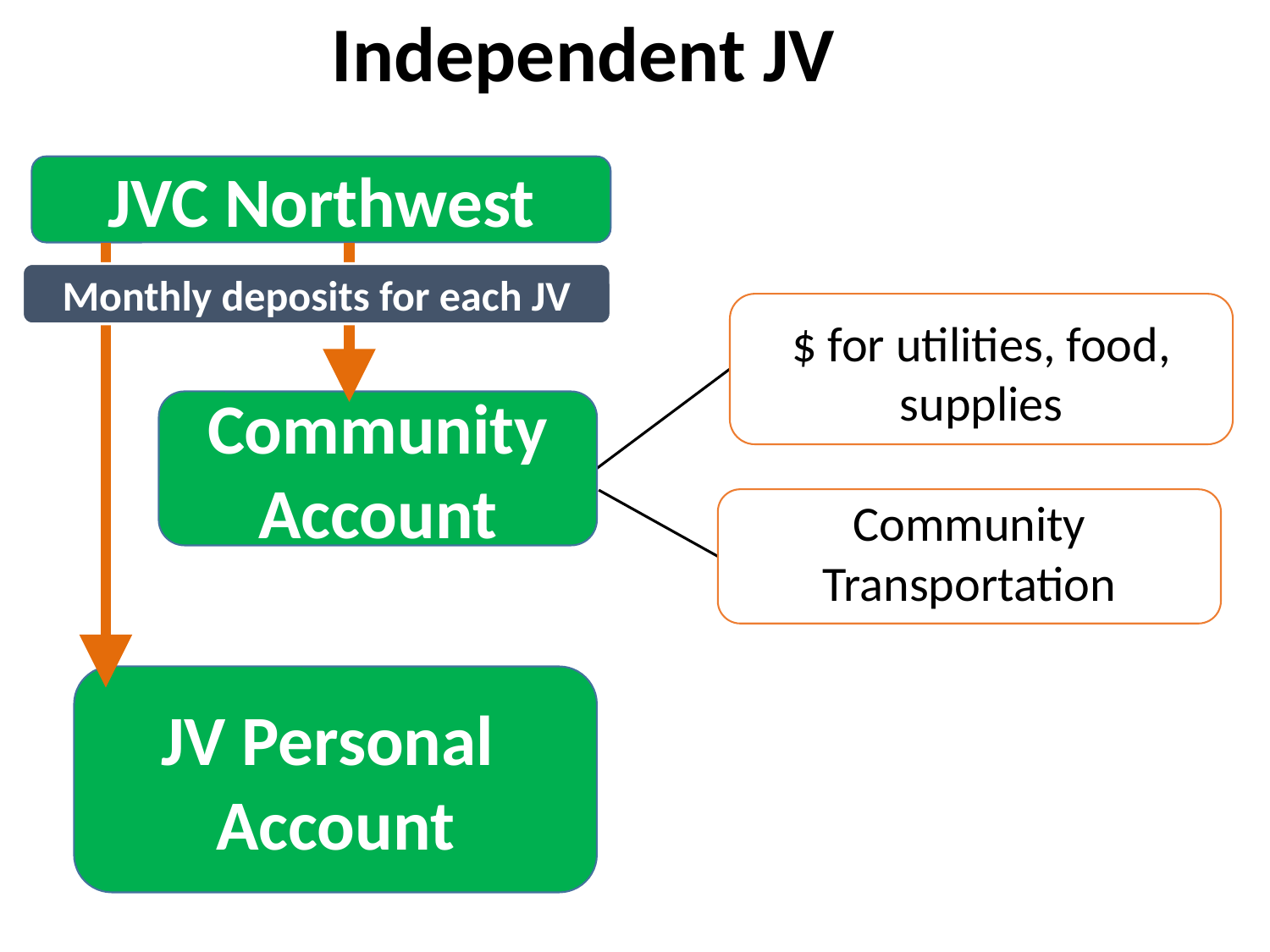

Independent JV
JVC Northwest
Monthly deposits for each JV

$ for utilities, food, supplies
Community Account

Community Transportation
JV Personal
Account